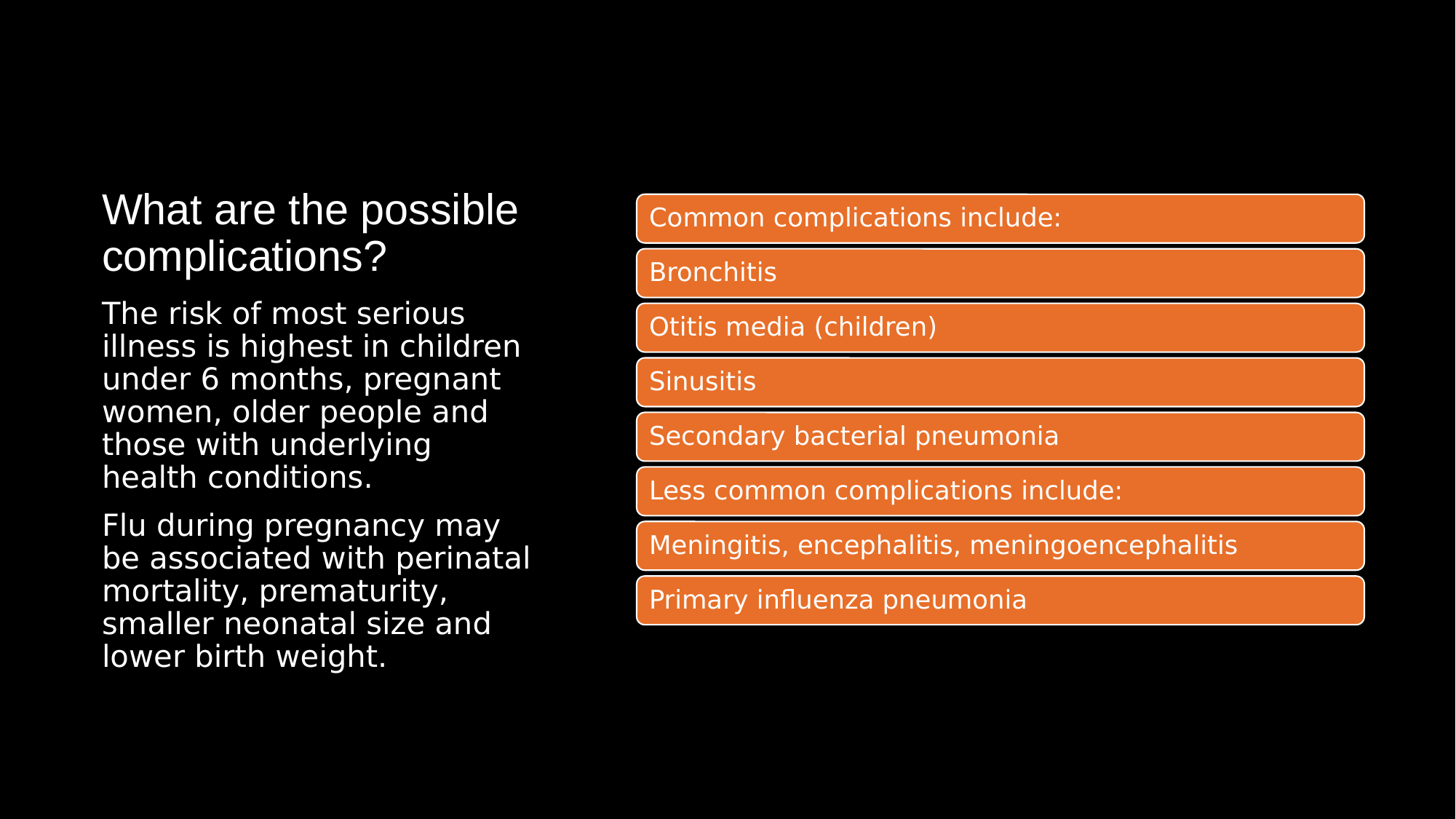

# What are the possible complications?
Common complications include:
Bronchitis
Otitis media (children)
Sinusitis
Secondary bacterial pneumonia
Less common complications include:
Meningitis, encephalitis, meningoencephalitis
Primary influenza pneumonia
The risk of most serious illness is highest in children under 6 months, pregnant women, older people and those with underlying health conditions.
Flu during pregnancy may be associated with perinatal mortality, prematurity, smaller neonatal size and lower birth weight.